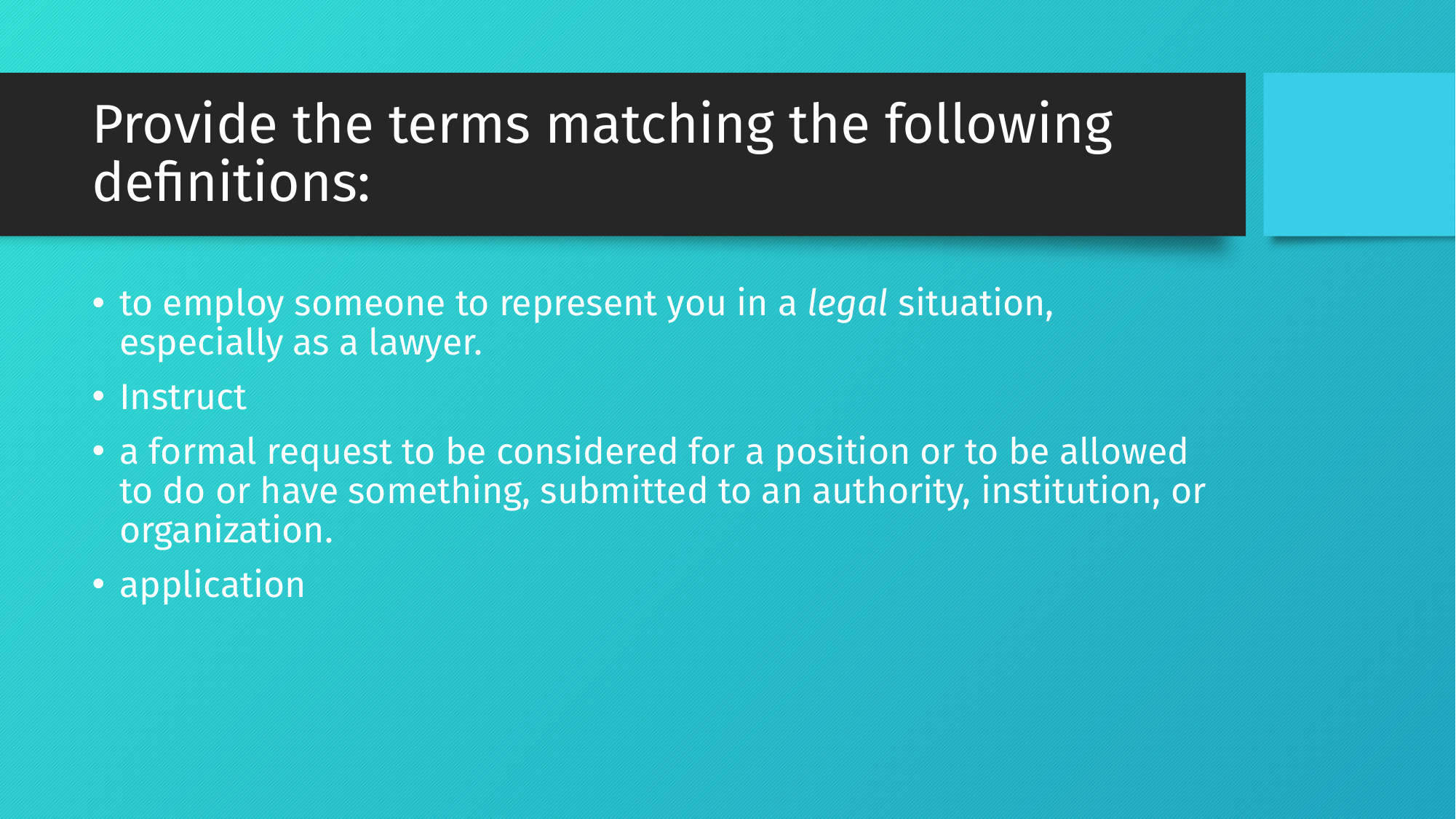

# Provide the terms matching the following definitions:
to employ someone to represent you in a legal situation, especially as a lawyer.
Instruct
a formal request to be considered for a position or to be allowed to do or have something, submitted to an authority, institution, or organization.
application